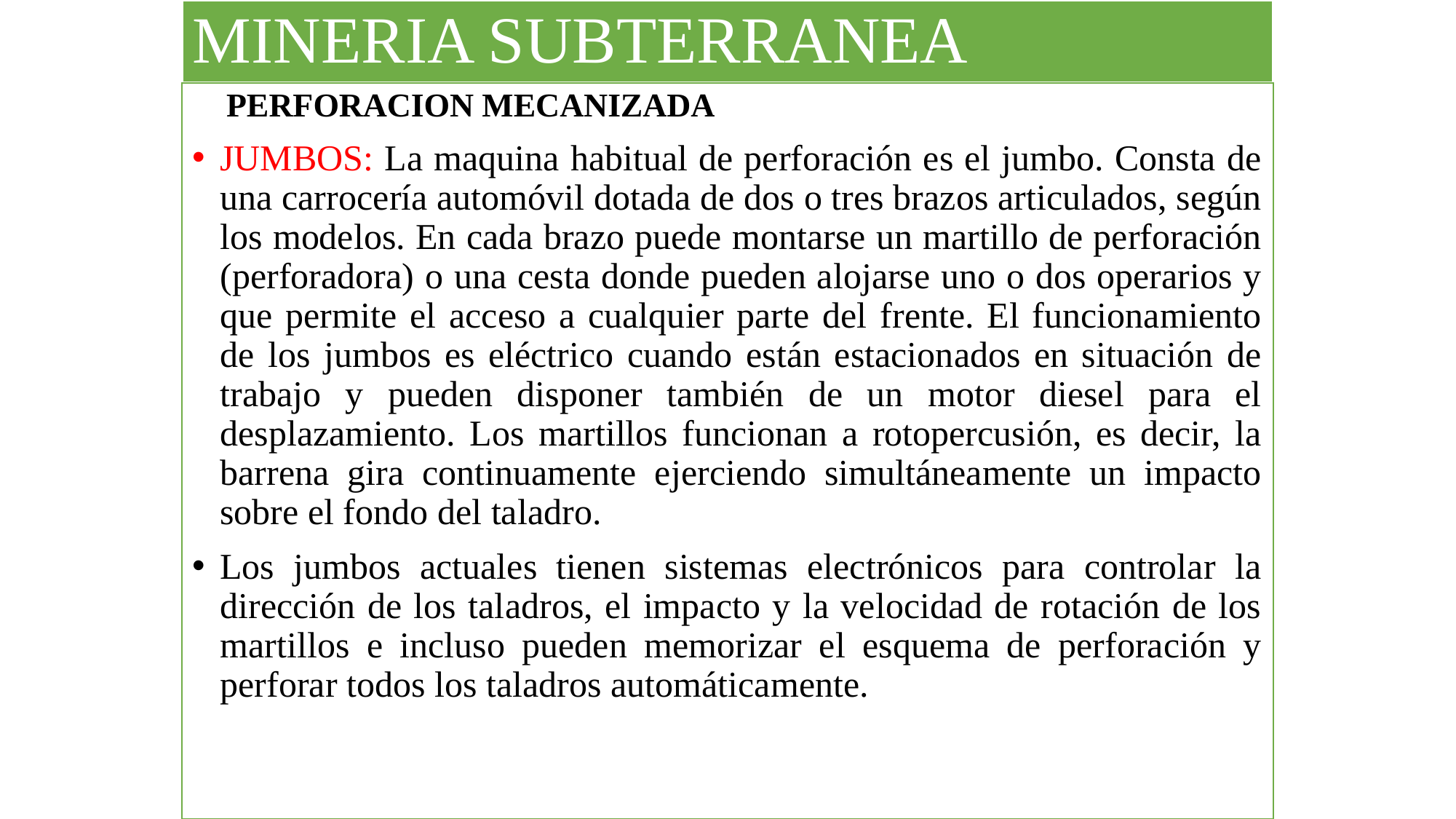

# MINERIA SUBTERRANEA
    PERFORACION MECANIZADA
JUMBOS: La maquina habitual de perforación es el jumbo. Consta de una carrocería automóvil dotada de dos o tres brazos articulados, según los modelos. En cada brazo puede montarse un martillo de perforación (perforadora) o una cesta donde pueden alojarse uno o dos operarios y que permite el acceso a cualquier parte del frente. El funcionamiento de los jumbos es eléctrico cuando están estacionados en situación de trabajo y pueden disponer también de un motor diesel para el desplazamiento. Los martillos funcionan a rotopercusión, es decir, la barrena gira continuamente ejerciendo simultáneamente un impacto sobre el fondo del taladro.
Los jumbos actuales tienen sistemas electrónicos para controlar la dirección de los taladros, el impacto y la velocidad de rotación de los martillos e incluso pueden memorizar el esquema de perforación y perforar todos los taladros automáticamente.